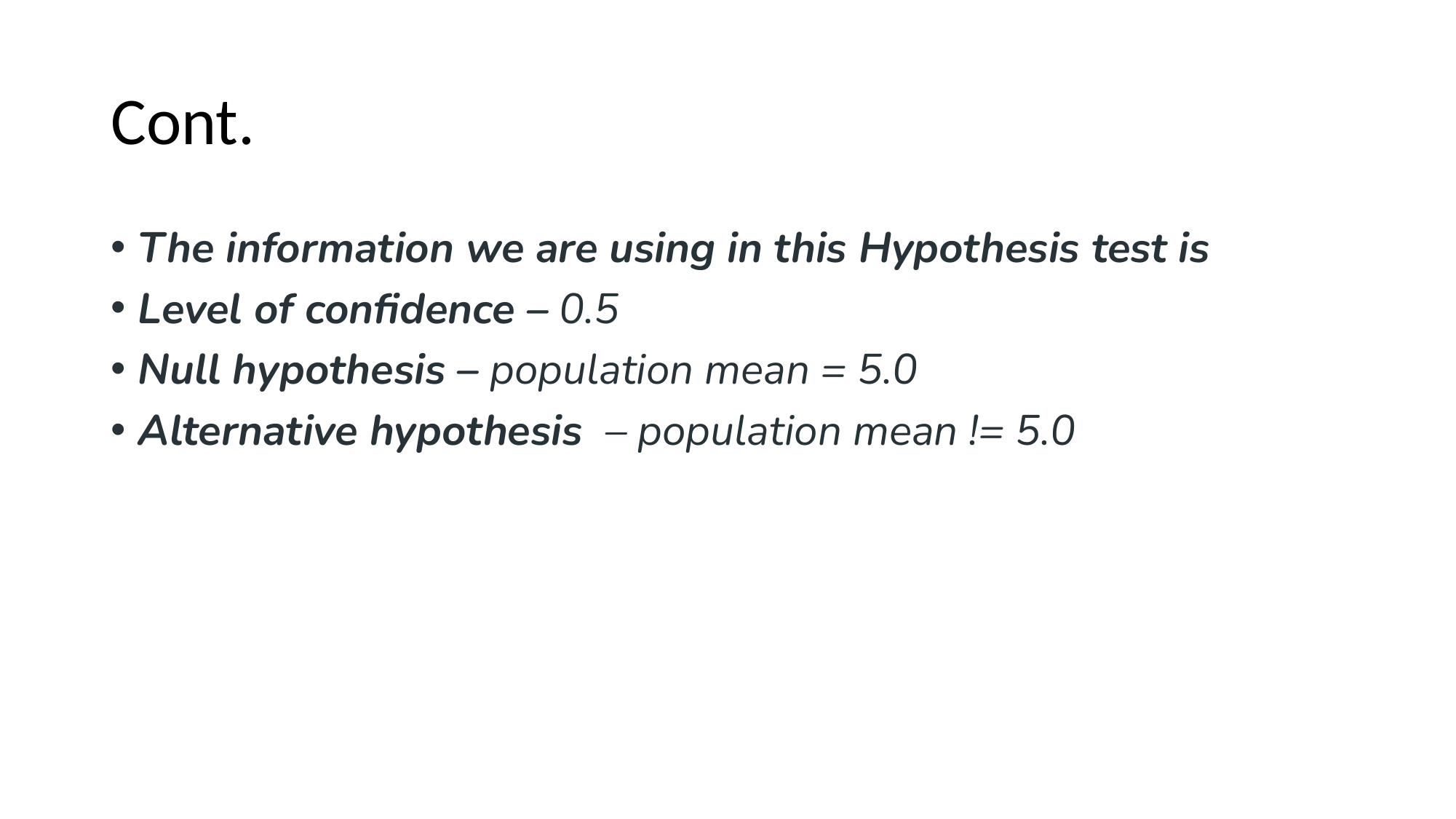

# Cont.
The information we are using in this Hypothesis test is
Level of confidence – 0.5
Null hypothesis – population mean = 5.0
Alternative hypothesis  – population mean != 5.0